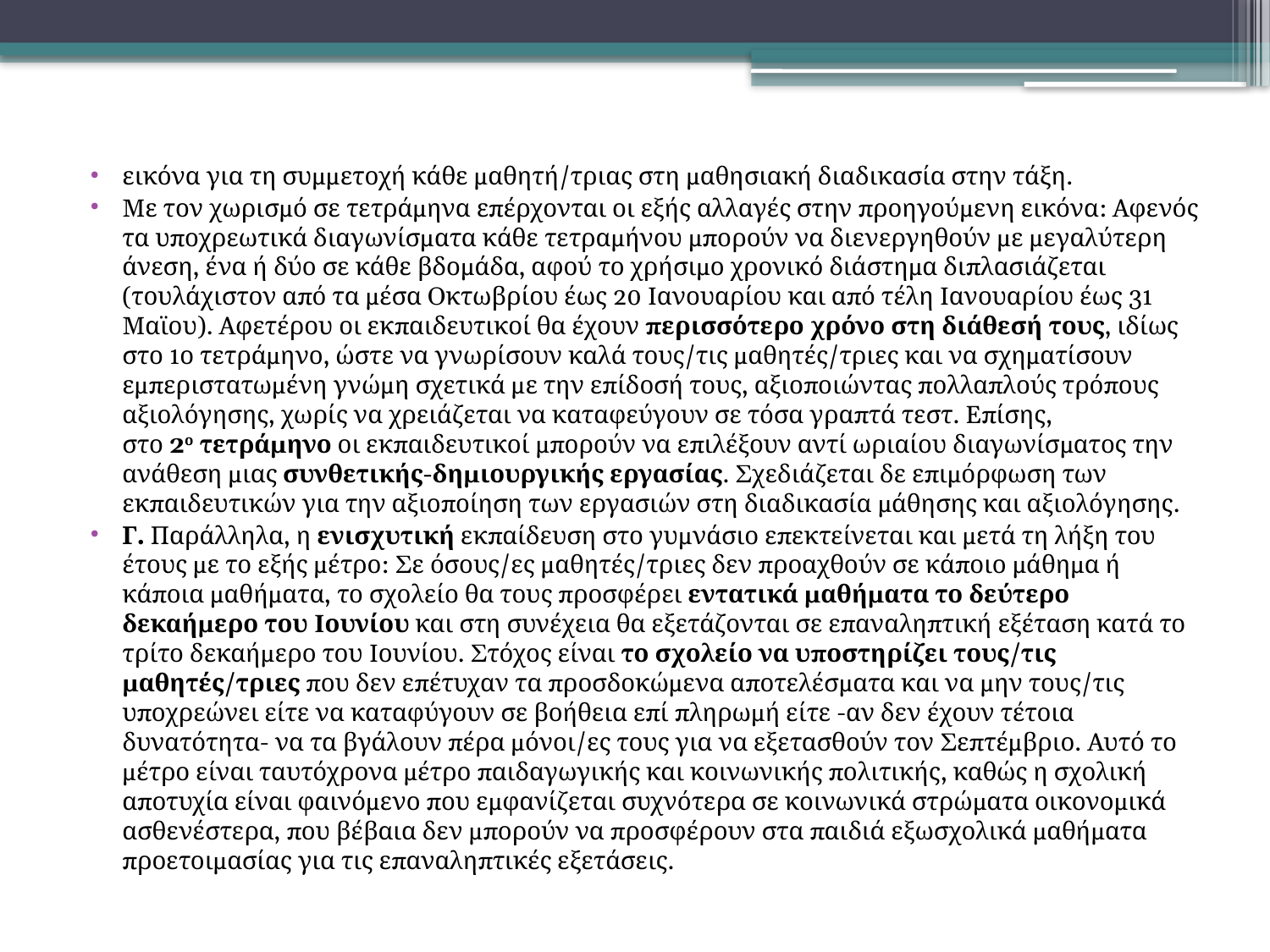

#

εικόνα για τη συμμετοχή κάθε μαθητή/τριας στη μαθησιακή διαδικασία στην τάξη.
Με τον χωρισμό σε τετράμηνα επέρχονται οι εξής αλλαγές στην προηγούμενη εικόνα: Αφενός τα υποχρεωτικά διαγωνίσματα κάθε τετραμήνου μπορούν να διενεργηθούν με μεγαλύτερη άνεση, ένα ή δύο σε κάθε βδομάδα, αφού το χρήσιμο χρονικό διάστημα διπλασιάζεται (τουλάχιστον από τα μέσα Οκτωβρίου έως 20 Ιανουαρίου και από τέλη Ιανουαρίου έως 31 Μαϊου). Αφετέρου οι εκπαιδευτικοί θα έχουν περισσότερο χρόνο στη διάθεσή τους, ιδίως στο 1ο τετράμηνο, ώστε να γνωρίσουν καλά τους/τις μαθητές/τριες και να σχηματίσουν εμπεριστατωμένη γνώμη σχετικά με την επίδοσή τους, αξιοποιώντας πολλαπλούς τρόπους αξιολόγησης, χωρίς να χρειάζεται να καταφεύγουν σε τόσα γραπτά τεστ. Επίσης, στο 2ο τετράμηνο οι εκπαιδευτικοί μπορούν να επιλέξουν αντί ωριαίου διαγωνίσματος την ανάθεση μιας συνθετικής-δημιουργικής εργασίας. Σχεδιάζεται δε επιμόρφωση των εκπαιδευτικών για την αξιοποίηση των εργασιών στη διαδικασία μάθησης και αξιολόγησης.
Γ. Παράλληλα, η ενισχυτική εκπαίδευση στο γυμνάσιο επεκτείνεται και μετά τη λήξη του έτους με το εξής μέτρο: Σε όσους/ες μαθητές/τριες δεν προαχθούν σε κάποιο μάθημα ή κάποια μαθήματα, το σχολείο θα τους προσφέρει εντατικά μαθήματα το δεύτερο δεκαήμερο του Ιουνίου και στη συνέχεια θα εξετάζονται σε επαναληπτική εξέταση κατά το τρίτο δεκαήμερο του Ιουνίου. Στόχος είναι το σχολείο να υποστηρίζει τους/τις μαθητές/τριες που δεν επέτυχαν τα προσδοκώμενα αποτελέσματα και να μην τους/τις υποχρεώνει είτε να καταφύγουν σε βοήθεια επί πληρωμή είτε -αν δεν έχουν τέτοια δυνατότητα- να τα βγάλουν πέρα μόνοι/ες τους για να εξετασθούν τον Σεπτέμβριο. Αυτό το μέτρο είναι ταυτόχρονα μέτρο παιδαγωγικής και κοινωνικής πολιτικής, καθώς η σχολική αποτυχία είναι φαινόμενο που εμφανίζεται συχνότερα σε κοινωνικά στρώματα οικονομικά ασθενέστερα, που βέβαια δεν μπορούν να προσφέρουν στα παιδιά εξωσχολικά μαθήματα προετοιμασίας για τις επαναληπτικές εξετάσεις.